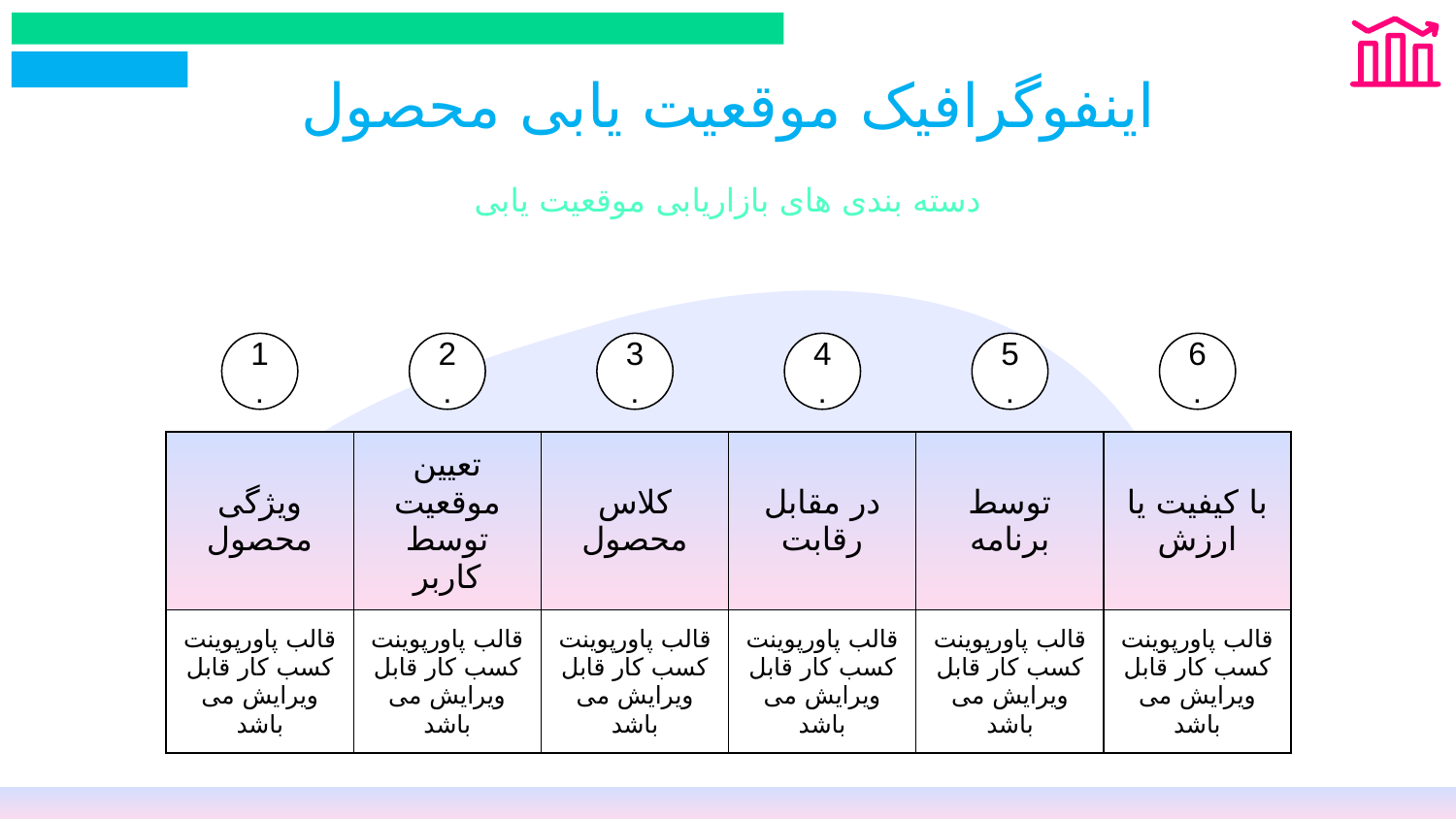

# اینفوگرافیک موقعیت یابی محصول

دسته بندی های بازاریابی موقعیت یابی
1.
2.
3.
4.
5.
6.
| ویژگی محصول | تعیین موقعیت توسط کاربر | کلاس محصول | در مقابل رقابت | توسط برنامه | با کیفیت یا ارزش |
| --- | --- | --- | --- | --- | --- |
| قالب پاورپوینت کسب کار قابل ویرایش می باشد | قالب پاورپوینت کسب کار قابل ویرایش می باشد | قالب پاورپوینت کسب کار قابل ویرایش می باشد | قالب پاورپوینت کسب کار قابل ویرایش می باشد | قالب پاورپوینت کسب کار قابل ویرایش می باشد | قالب پاورپوینت کسب کار قابل ویرایش می باشد |